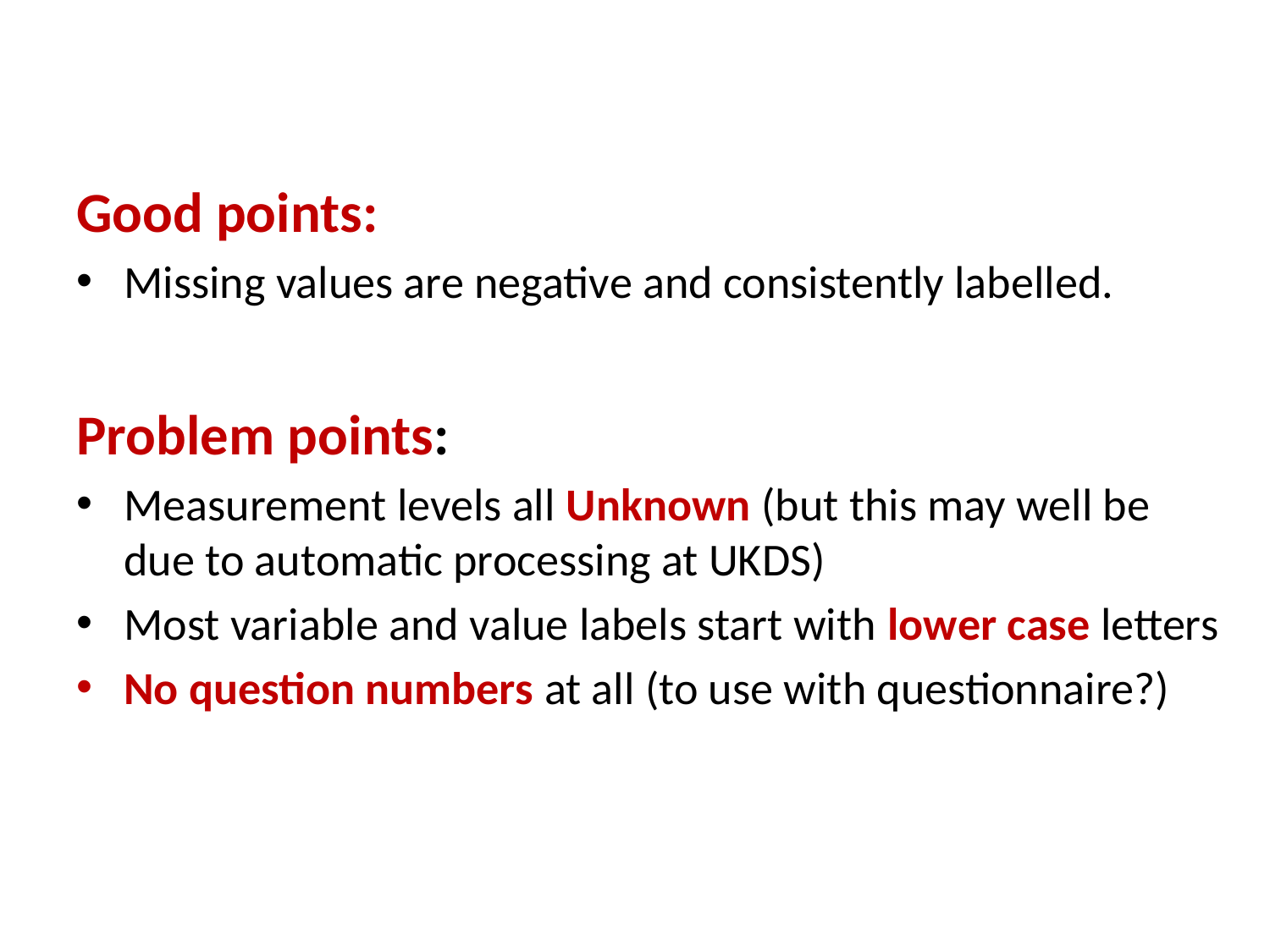

Good points:
Missing values are negative and consistently labelled.

Problem points:
Measurement levels all Unknown (but this may well be due to automatic processing at UKDS)
Most variable and value labels start with lower case letters
No question numbers at all (to use with questionnaire?)